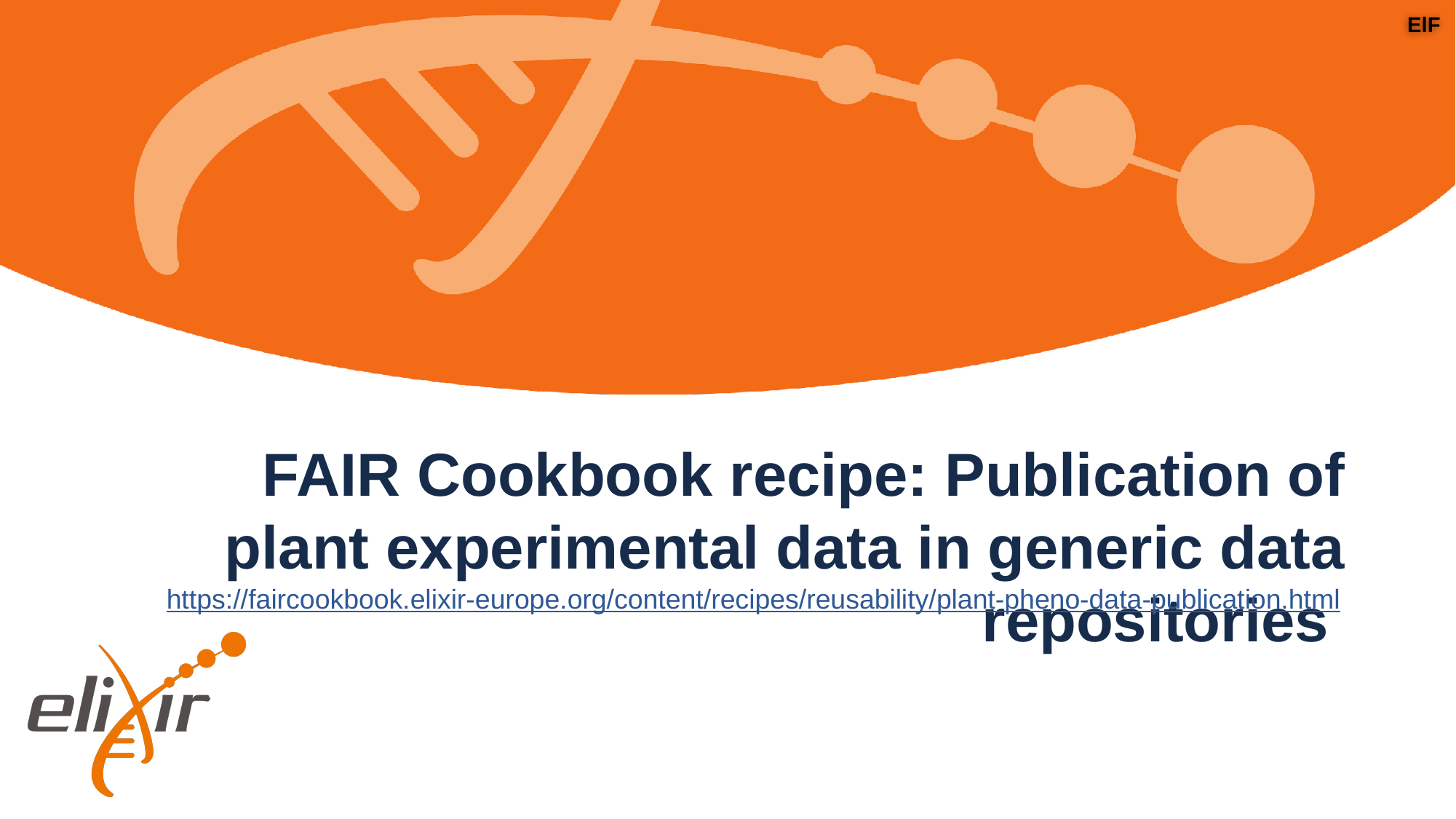

ElF
# FAIR Cookbook recipe: Publication of plant experimental data in generic data repositories
https://faircookbook.elixir-europe.org/content/recipes/reusability/plant-pheno-data-publication.html